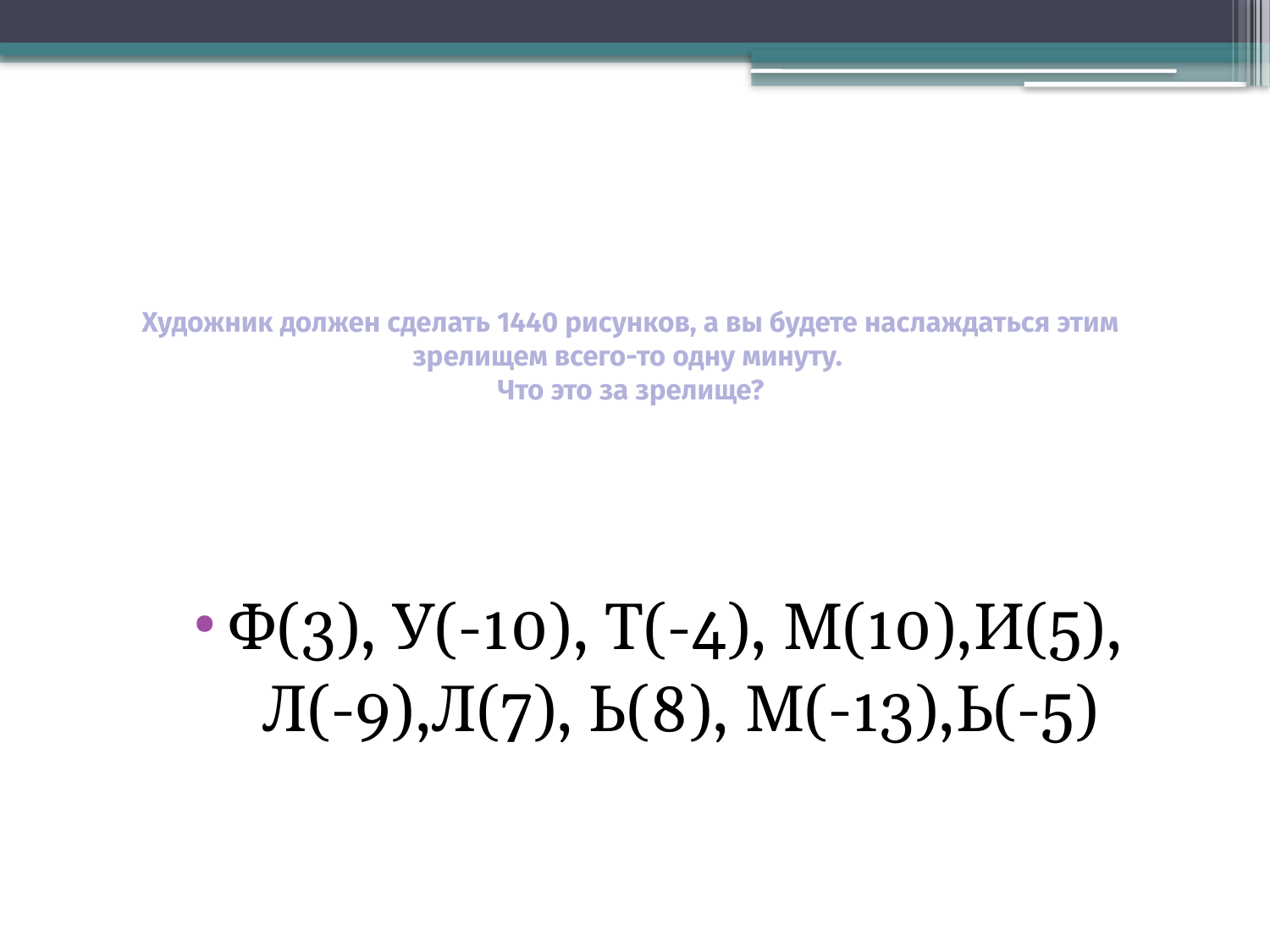

# Художник должен сделать 1440 рисунков, а вы будете наслаждаться этим зрелищем всего-то одну минуту. Что это за зрелище?

Ф(3), У(-10), Т(-4), М(10),И(5),
   Л(-9),Л(7), Ь(8), М(-13),Ь(-5)